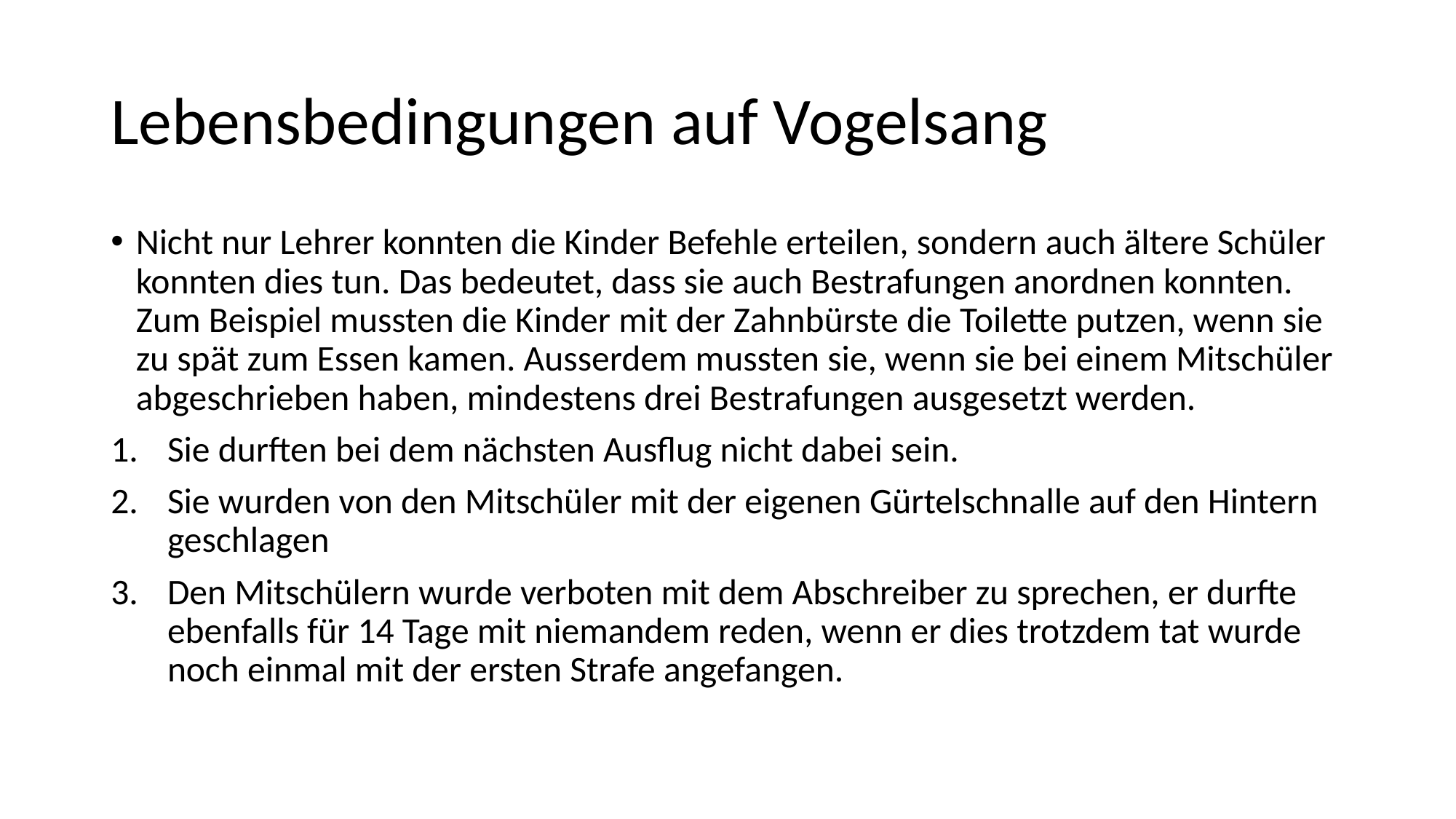

# Lebensbedingungen auf Vogelsang
Nicht nur Lehrer konnten die Kinder Befehle erteilen, sondern auch ältere Schüler konnten dies tun. Das bedeutet, dass sie auch Bestrafungen anordnen konnten. Zum Beispiel mussten die Kinder mit der Zahnbürste die Toilette putzen, wenn sie zu spät zum Essen kamen. Ausserdem mussten sie, wenn sie bei einem Mitschüler abgeschrieben haben, mindestens drei Bestrafungen ausgesetzt werden.
Sie durften bei dem nächsten Ausflug nicht dabei sein.
Sie wurden von den Mitschüler mit der eigenen Gürtelschnalle auf den Hintern geschlagen
Den Mitschülern wurde verboten mit dem Abschreiber zu sprechen, er durfte ebenfalls für 14 Tage mit niemandem reden, wenn er dies trotzdem tat wurde noch einmal mit der ersten Strafe angefangen.